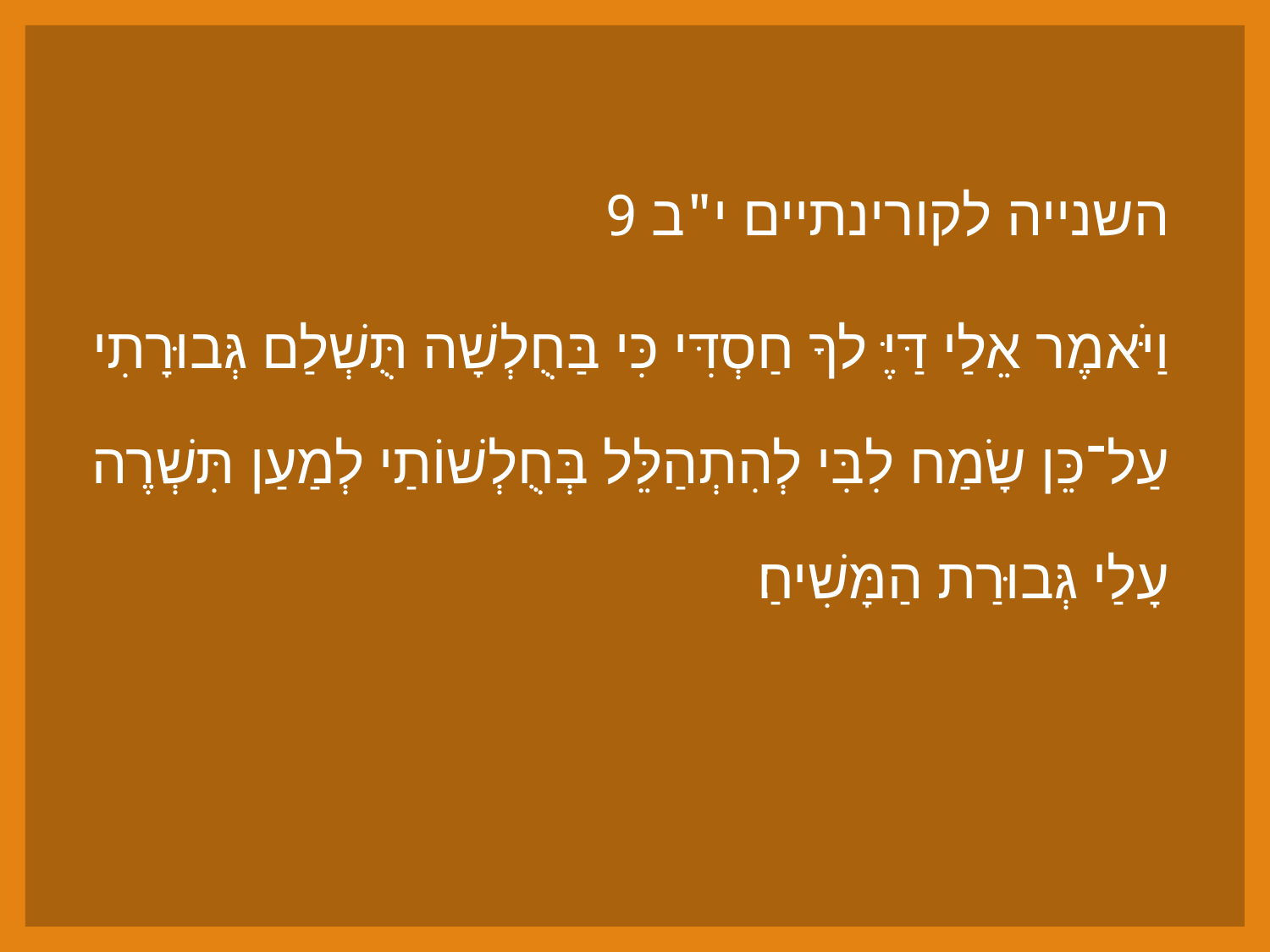

השנייה לקורינתיים י"ב 9
וַיֹּאמֶר אֵלַי דַּיֶּ לךָ חַסְדִּי כִּי בַּחֻלְשָׁה תֻּשְׁלַם גְּבוּרָתִי עַל־כֵּן שָׂמַח לִבִּי לְהִתְהַלֵּל בְּחֻלְשׁוֹתַי לְמַעַן תִּשְׁרֶה עָלַי גְּבוּרַת הַמָּשִׁיחַ׃